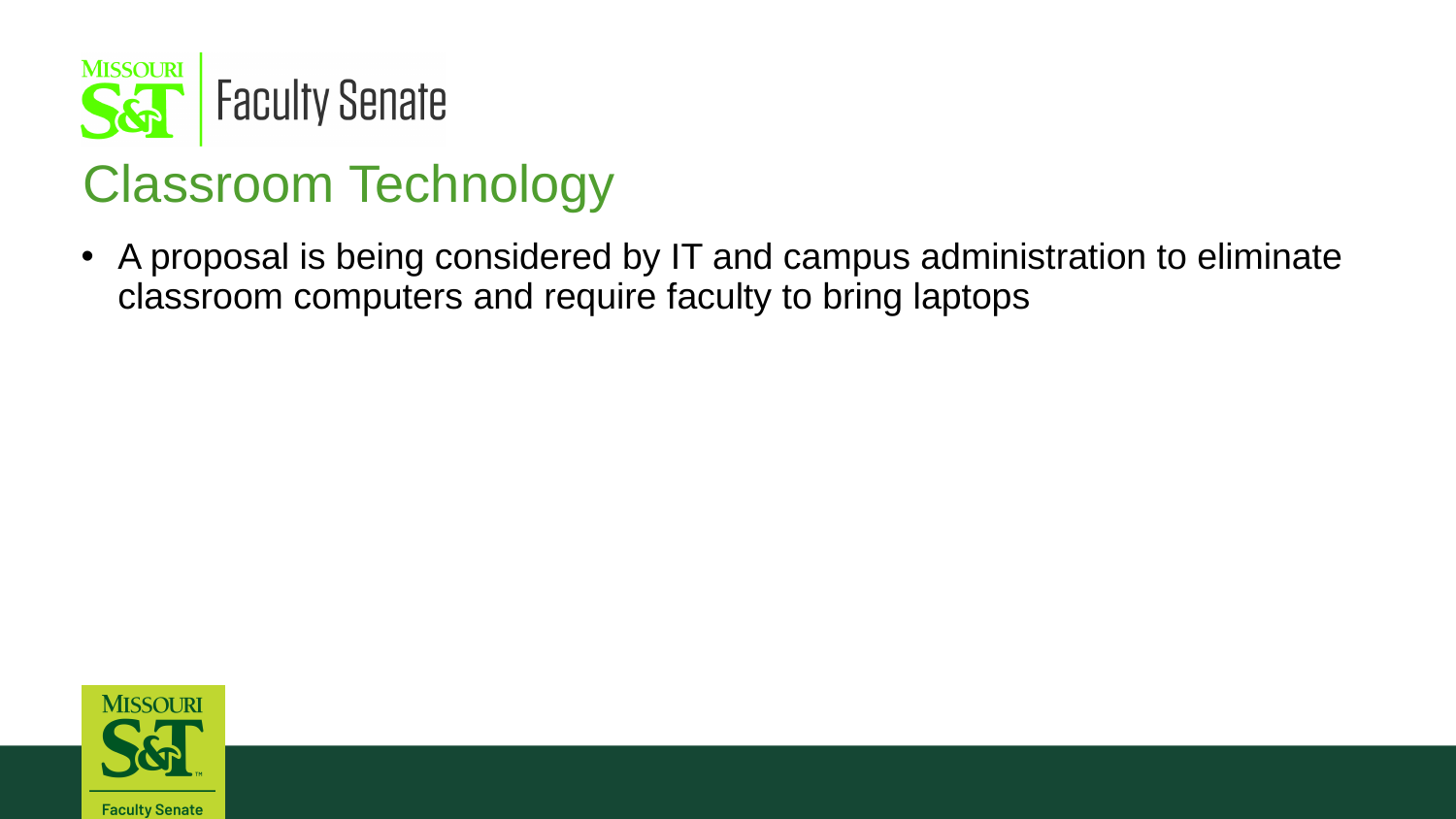

Classroom Technology
A proposal is being considered by IT and campus administration to eliminate classroom computers and require faculty to bring laptops